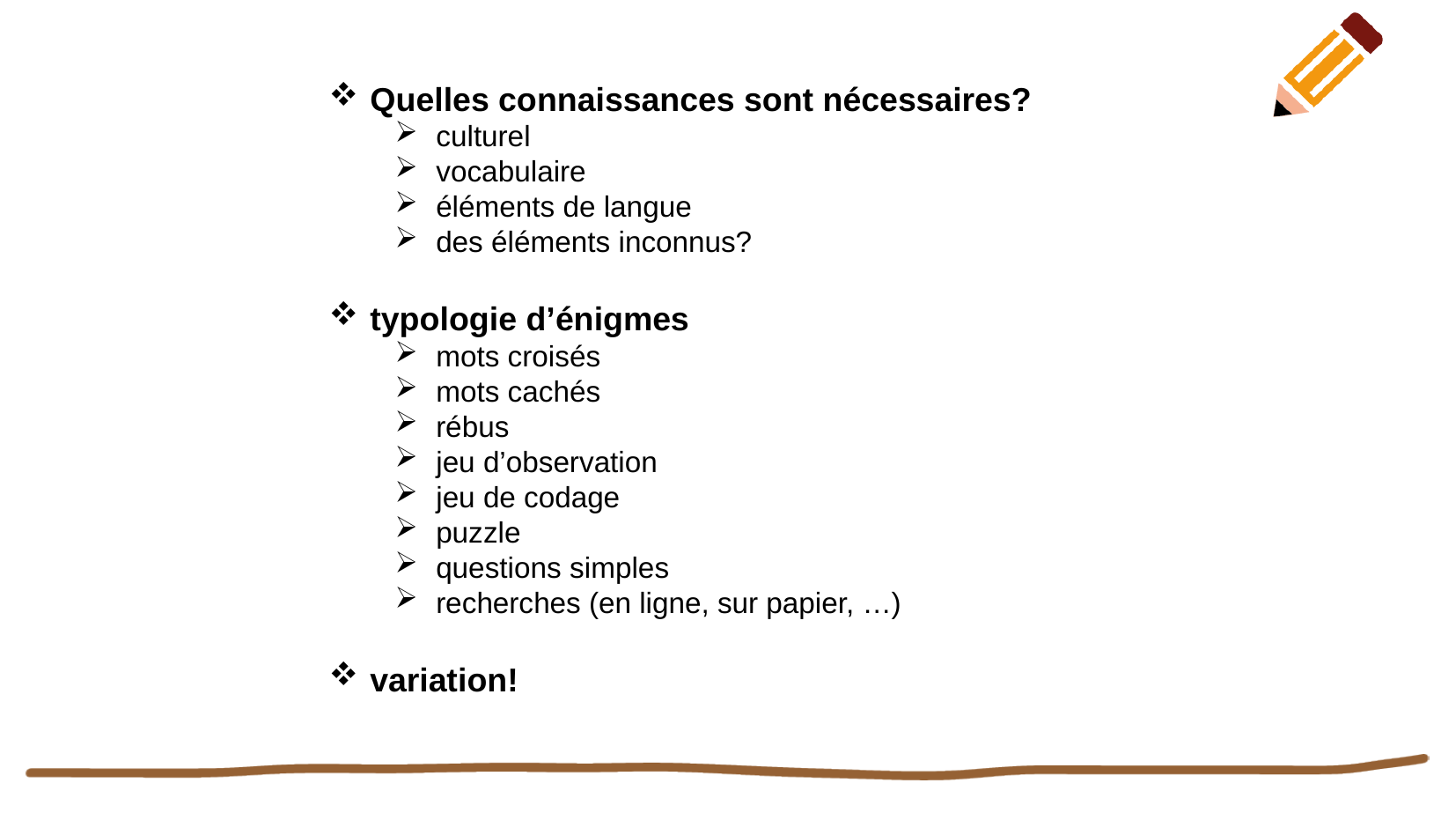

Quelles connaissances sont nécessaires?
culturel
vocabulaire
éléments de langue
des éléments inconnus?
typologie d’énigmes
mots croisés
mots cachés
rébus
jeu d’observation
jeu de codage
puzzle
questions simples
recherches (en ligne, sur papier, …)
variation!